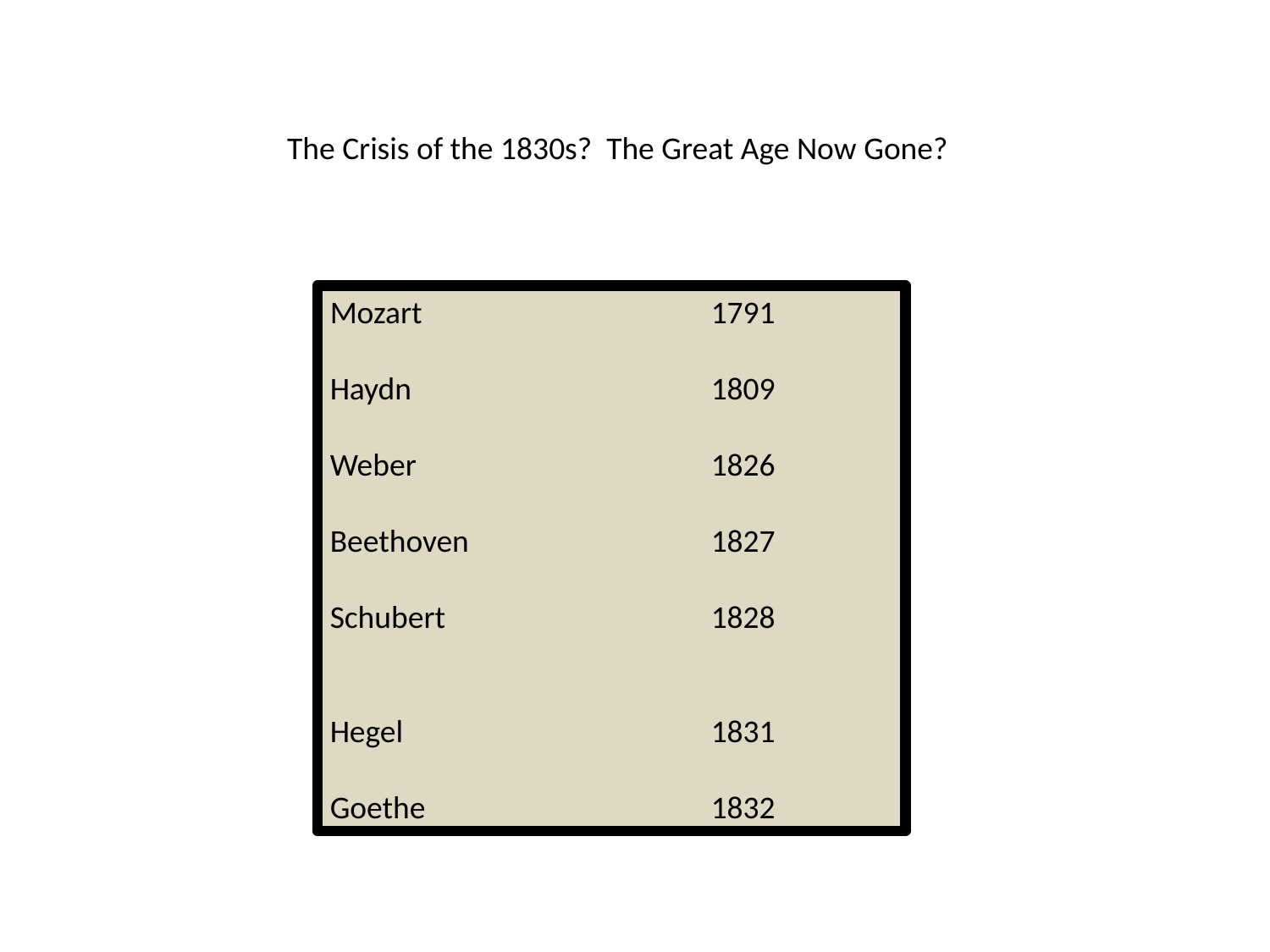

The Crisis of the 1830s?  The Great Age Now Gone?
Mozart			1791

Haydn			1809

Weber			1826

Beethoven		1827

Schubert			1828

Hegel			1831

Goethe			1832